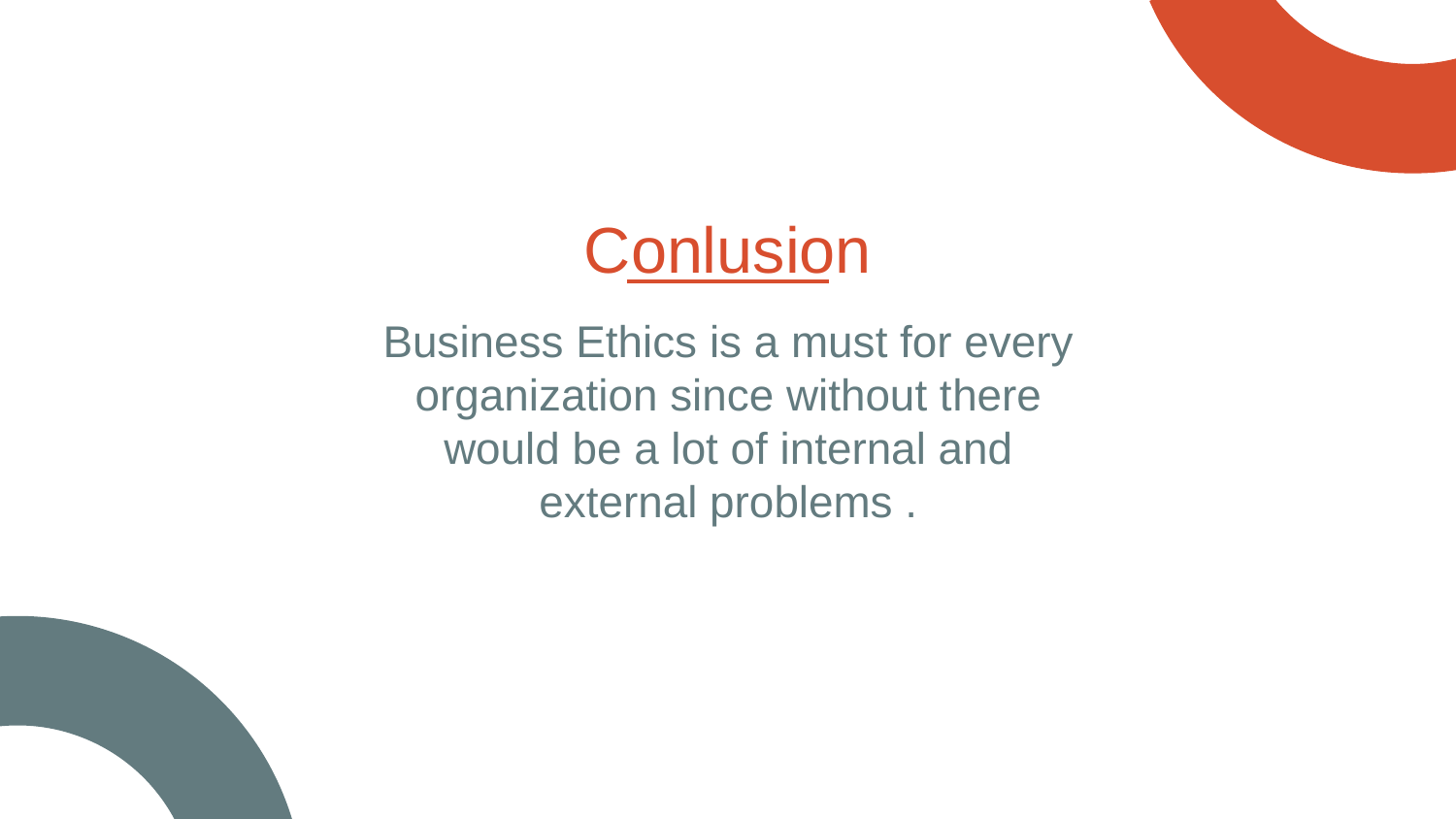

# Conlusion
Business Ethics is a must for every organization since without there would be a lot of internal and external problems .